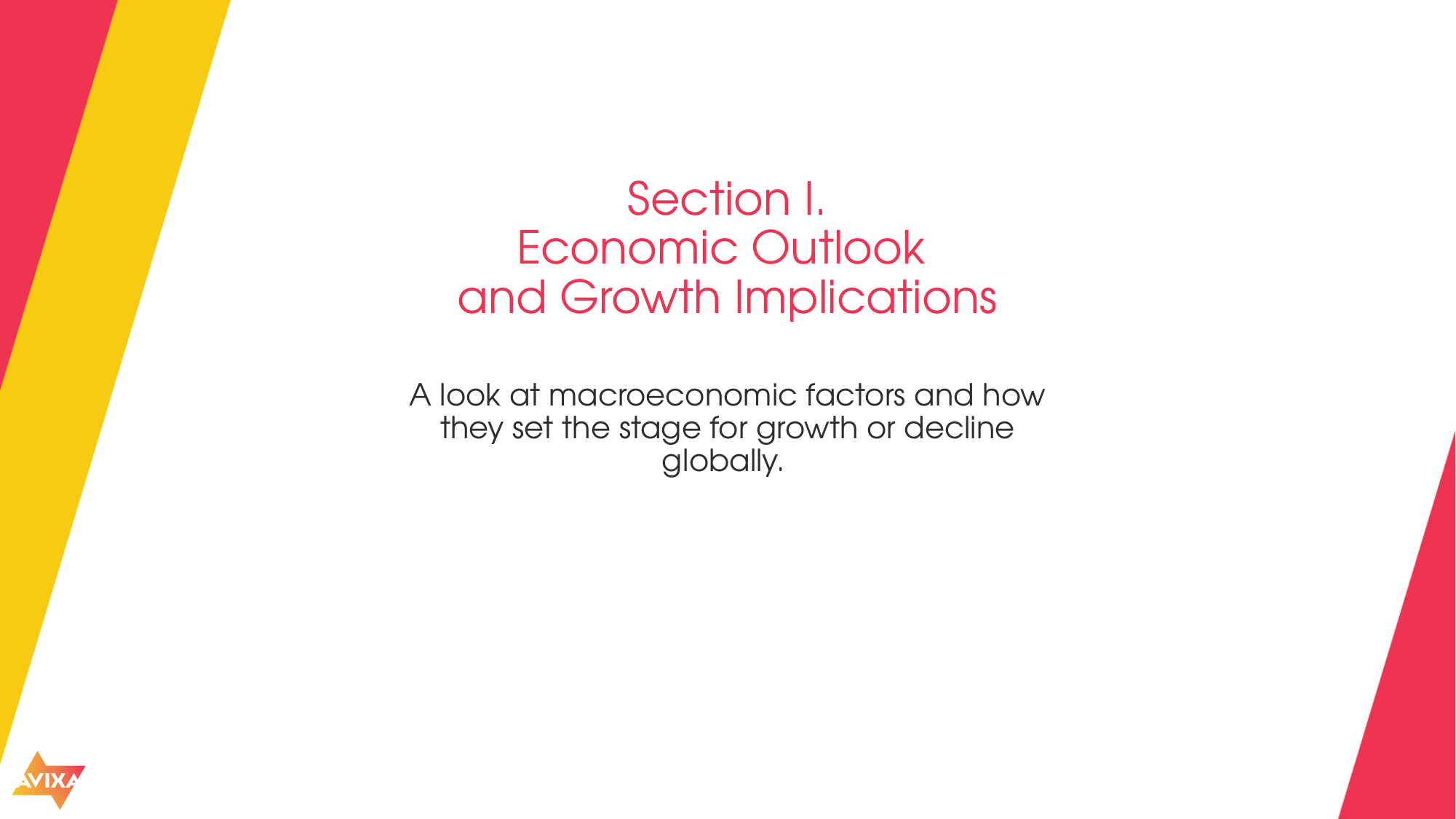

# Section I. Economic Outlook and Growth Implications
A look at macroeconomic factors and how they set the stage for growth or decline globally.